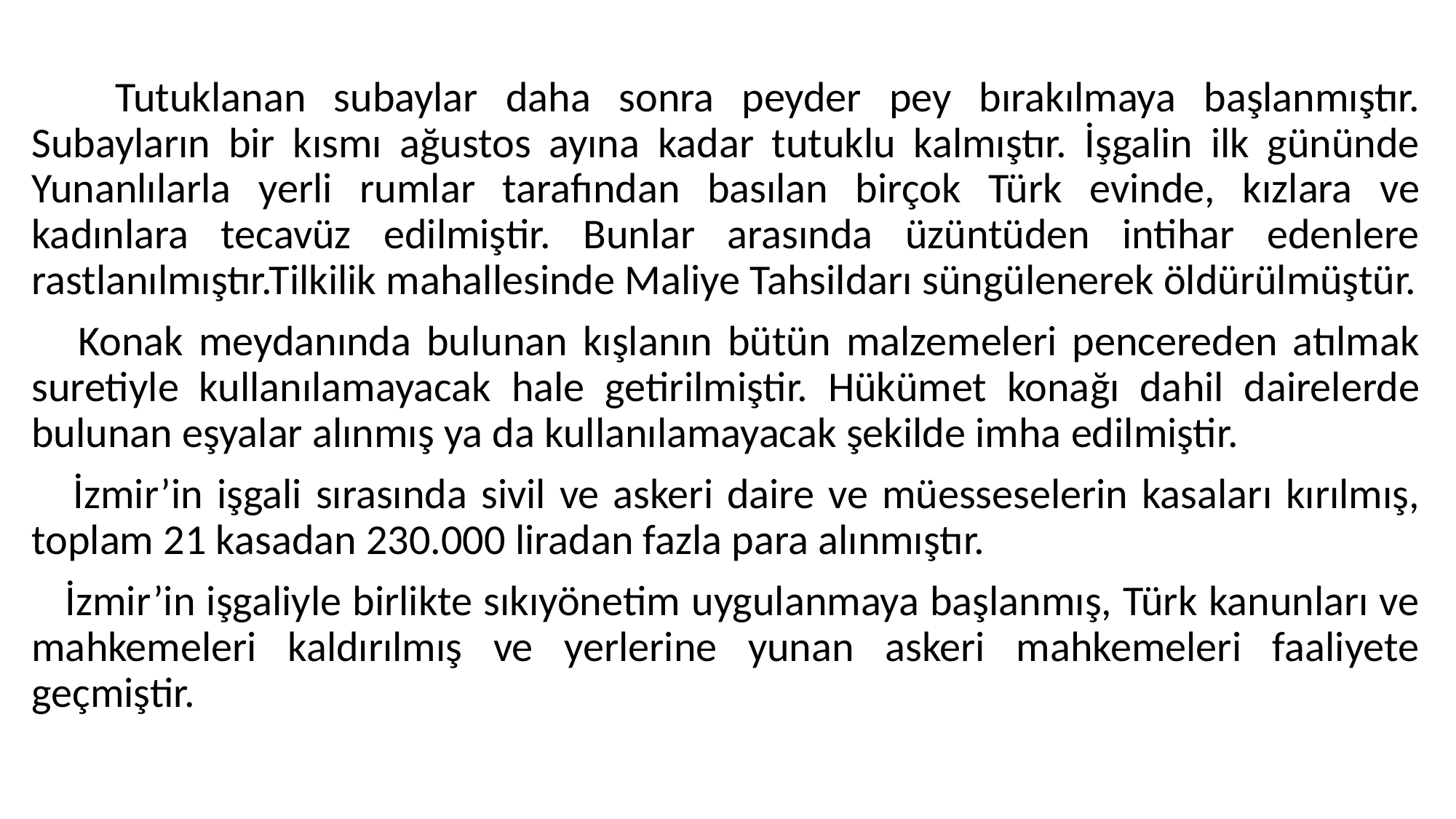

#
   Tutuklanan subaylar daha sonra peyder pey bırakılmaya başlanmıştır. Subayların bir kısmı ağustos ayına kadar tutuklu kalmıştır. İşgalin ilk gününde Yunanlılarla yerli rumlar tarafından basılan birçok Türk evinde, kızlara ve kadınlara tecavüz edilmiştir. Bunlar arasında üzüntüden intihar edenlere rastlanılmıştır.Tilkilik mahallesinde Maliye Tahsildarı süngülenerek öldürülmüştür.
   Konak meydanında bulunan kışlanın bütün malzemeleri pencereden atılmak suretiyle kullanılamayacak hale getirilmiştir. Hükümet konağı dahil dairelerde bulunan eşyalar alınmış ya da kullanılamayacak şekilde imha edilmiştir.
   İzmir’in işgali sırasında sivil ve askeri daire ve müesseselerin kasaları kırılmış, toplam 21 kasadan 230.000 liradan fazla para alınmıştır.
   İzmir’in işgaliyle birlikte sıkıyönetim uygulanmaya başlanmış, Türk kanunları ve mahkemeleri kaldırılmış ve yerlerine yunan askeri mahkemeleri faaliyete geçmiştir.